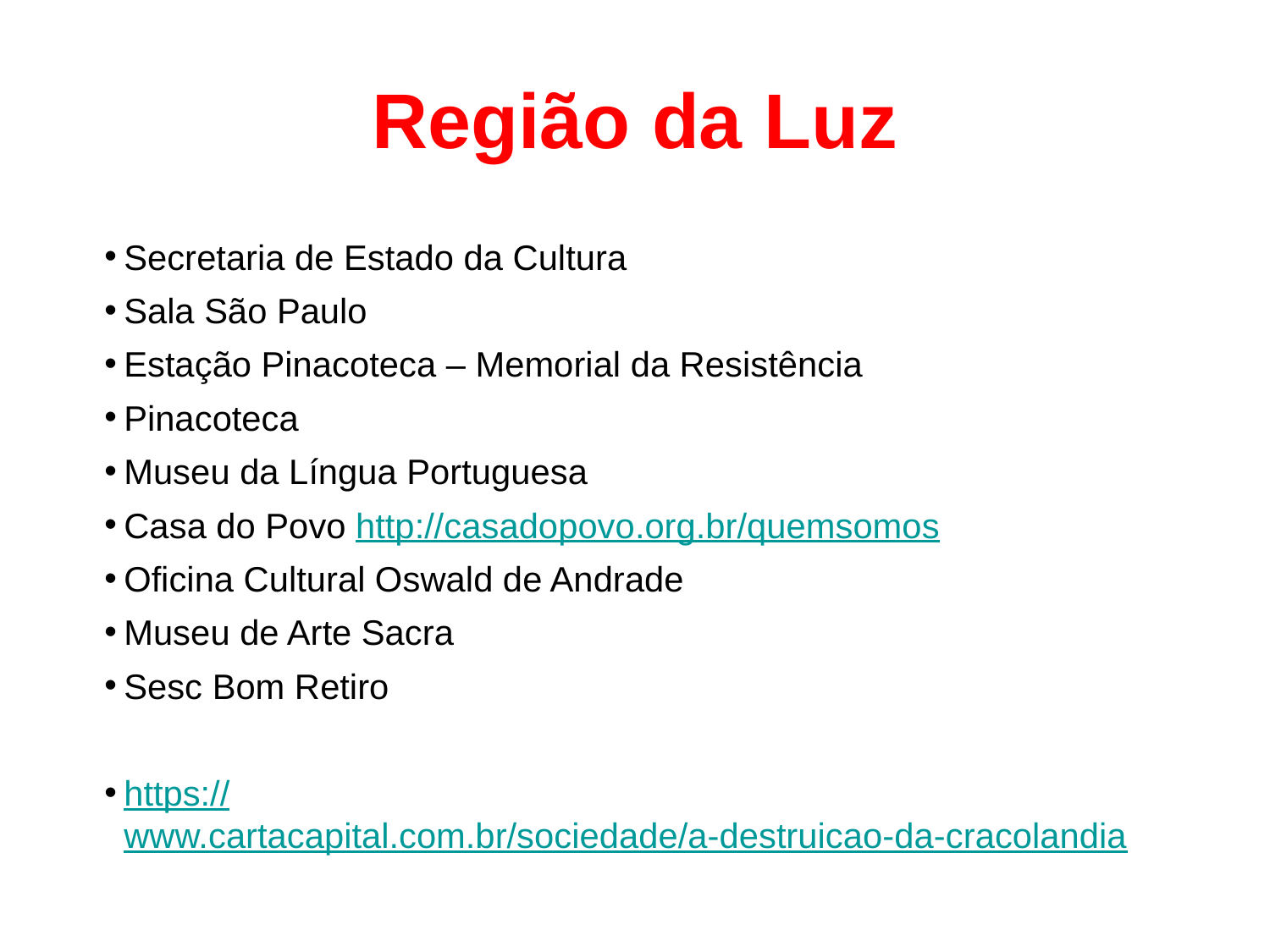

# Região da Luz
Secretaria de Estado da Cultura
Sala São Paulo
Estação Pinacoteca – Memorial da Resistência
Pinacoteca
Museu da Língua Portuguesa
Casa do Povo http://casadopovo.org.br/quemsomos
Oficina Cultural Oswald de Andrade
Museu de Arte Sacra
Sesc Bom Retiro

https://www.cartacapital.com.br/sociedade/a-destruicao-da-cracolandia